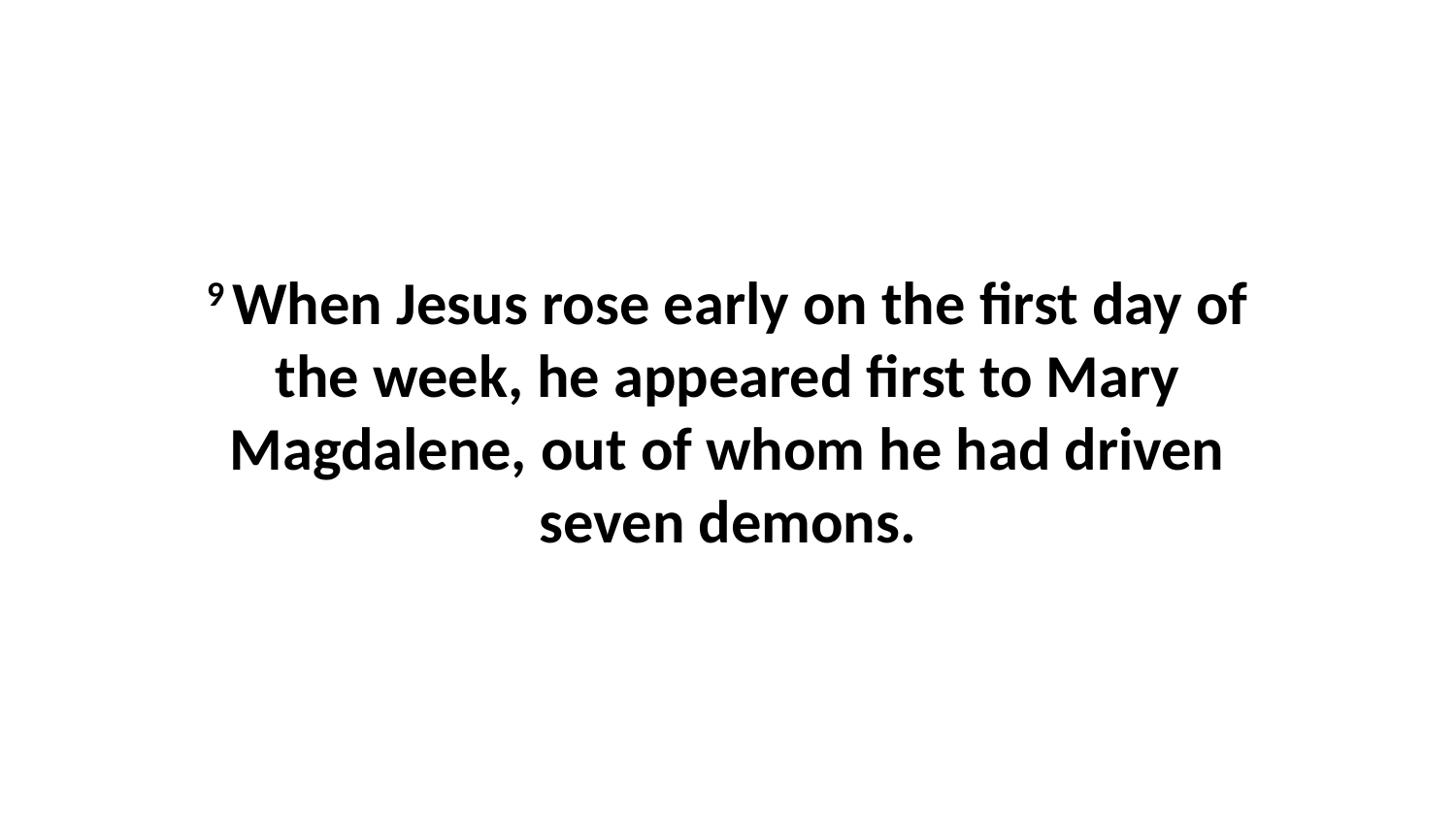

9 When Jesus rose early on the first day of the week, he appeared first to Mary Magdalene, out of whom he had driven seven demons.